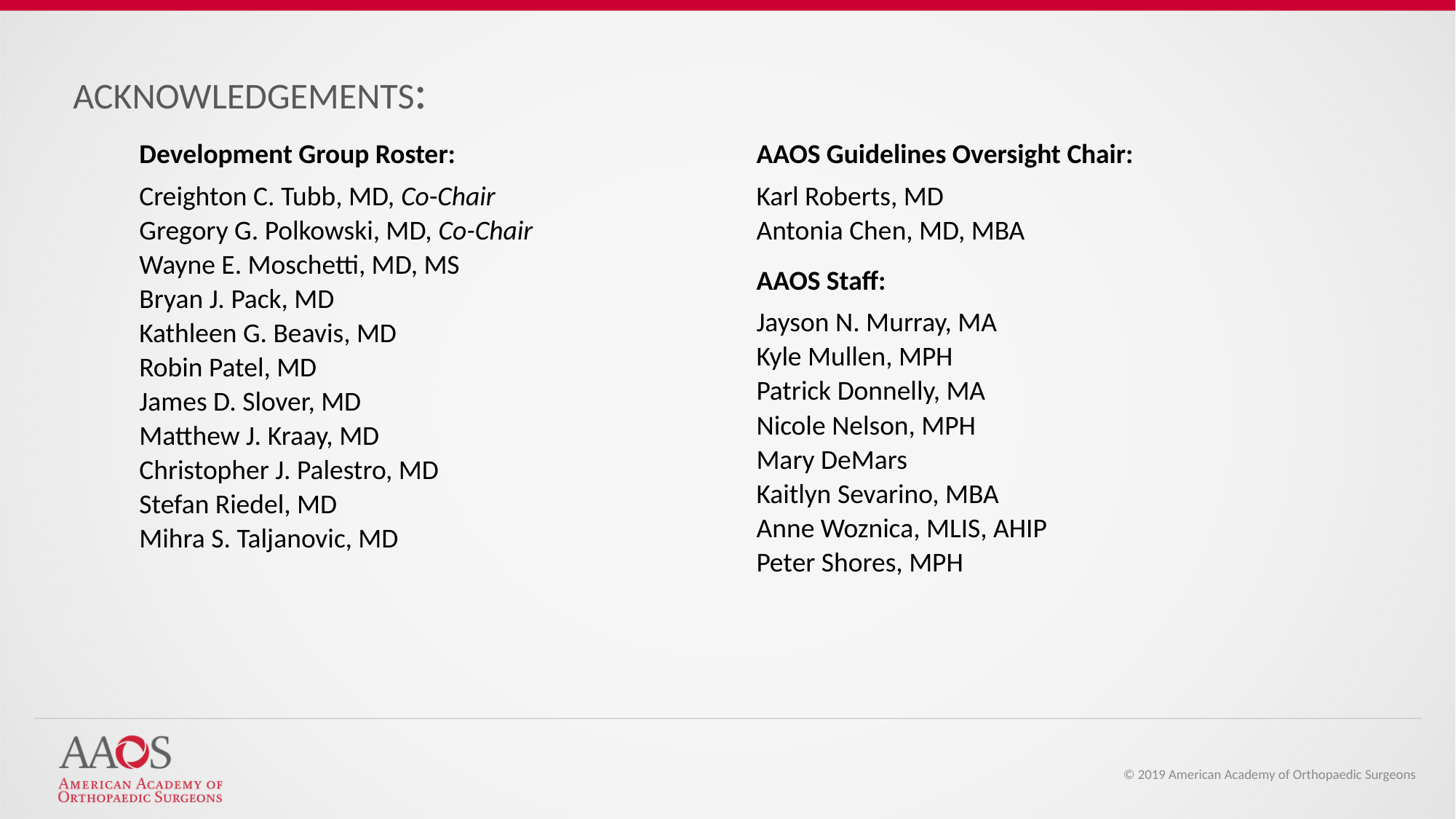

ACKNOWLEDGEMENTS:

Development Group Roster:
Creighton C. Tubb, MD, Co-Chair
Gregory G. Polkowski, MD, Co-Chair
Wayne E. Moschetti, MD, MS
Bryan J. Pack, MD
Kathleen G. Beavis, MD
Robin Patel, MD
James D. Slover, MD
Matthew J. Kraay, MD
Christopher J. Palestro, MD
Stefan Riedel, MD
Mihra S. Taljanovic, MD

AAOS Guidelines Oversight Chair:
Karl Roberts, MD
Antonia Chen, MD, MBA

AAOS Staff:
Jayson N. Murray, MA
Kyle Mullen, MPH
Patrick Donnelly, MA
Nicole Nelson, MPH
Mary DeMars
Kaitlyn Sevarino, MBA
Anne Woznica, MLIS, AHIP
Peter Shores, MPH

© 2019 American Academy of Orthopaedic Surgeons